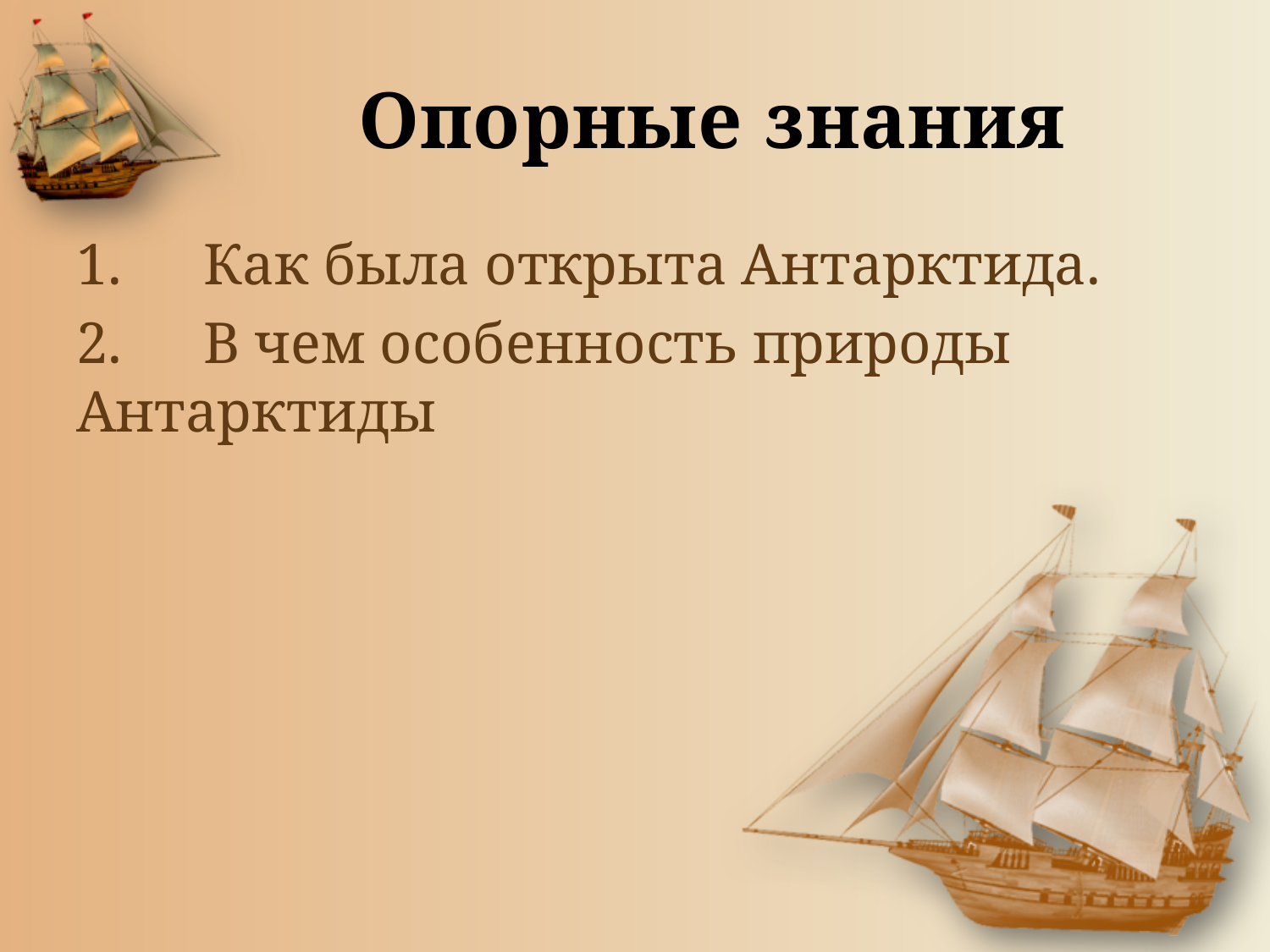

# Опорные знания
1.	Как была открыта Антарктида.
2.	В чем особенность природы Антарктиды